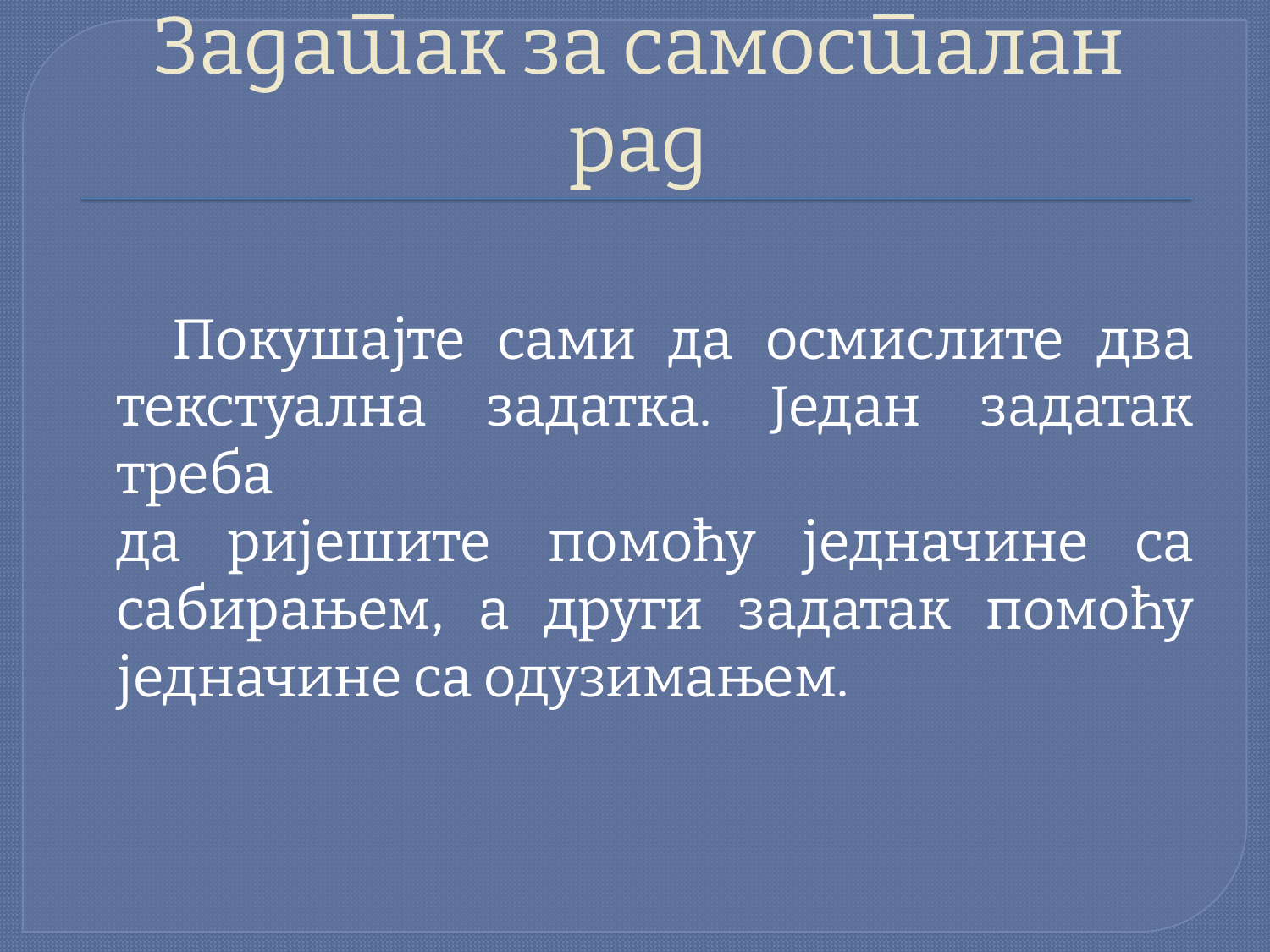

# Зaдaтaк зa сaмoстaлaн рaд

   Покушајте сами да осмислите два текстуална задатка. Један задатак треба
да ријешите  помоћу једначине са сабирањем, а други задатак помоћу
једначине са одузимањем.